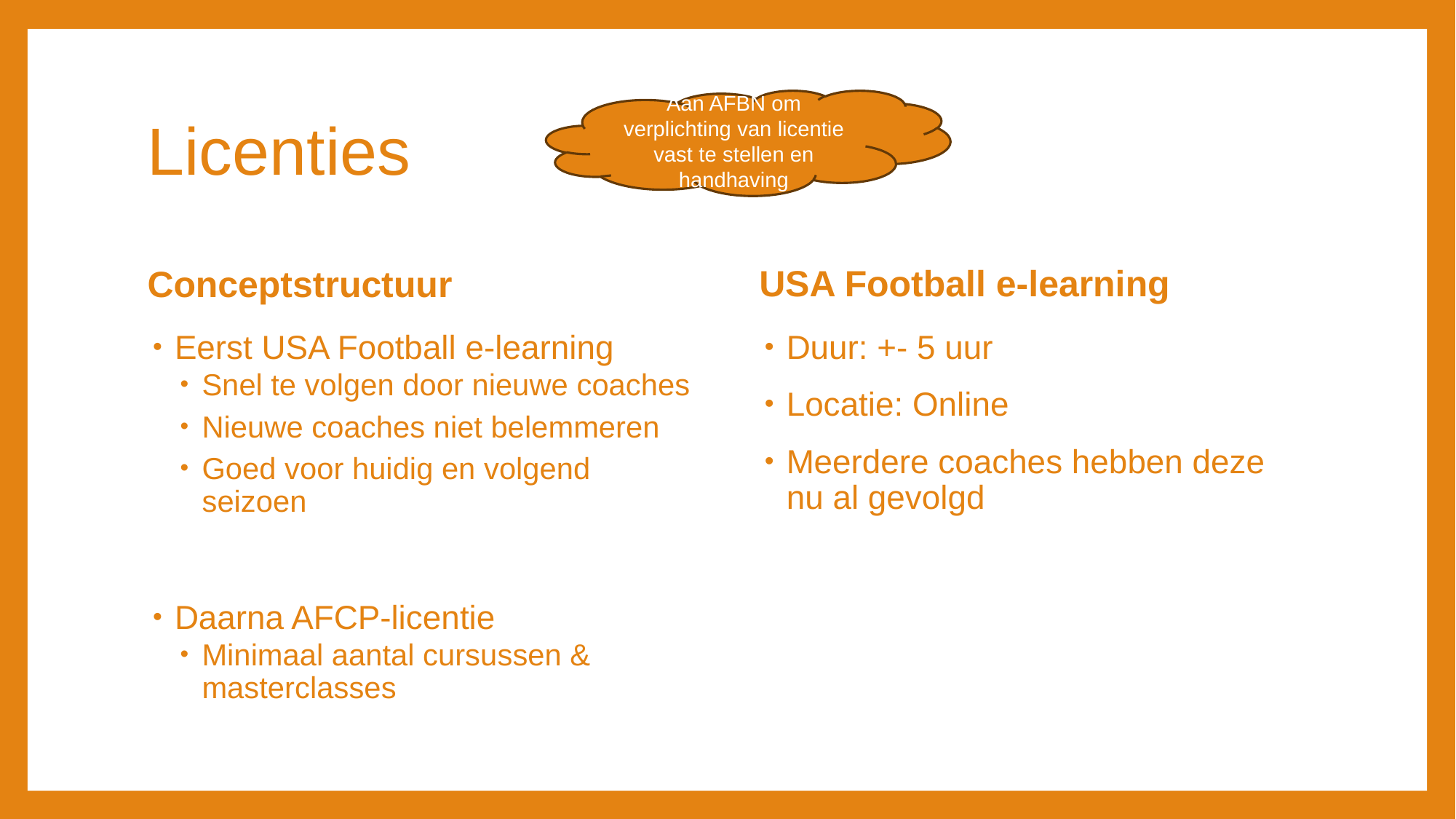

# Licenties
Aan AFBN om verplichting van licentie vast te stellen en handhaving
USA Football e-learning
Conceptstructuur
Duur: +- 5 uur
Locatie: Online
Meerdere coaches hebben deze nu al gevolgd
Eerst USA Football e-learning
Snel te volgen door nieuwe coaches
Nieuwe coaches niet belemmeren
Goed voor huidig en volgend seizoen

Daarna AFCP-licentie
Minimaal aantal cursussen & masterclasses